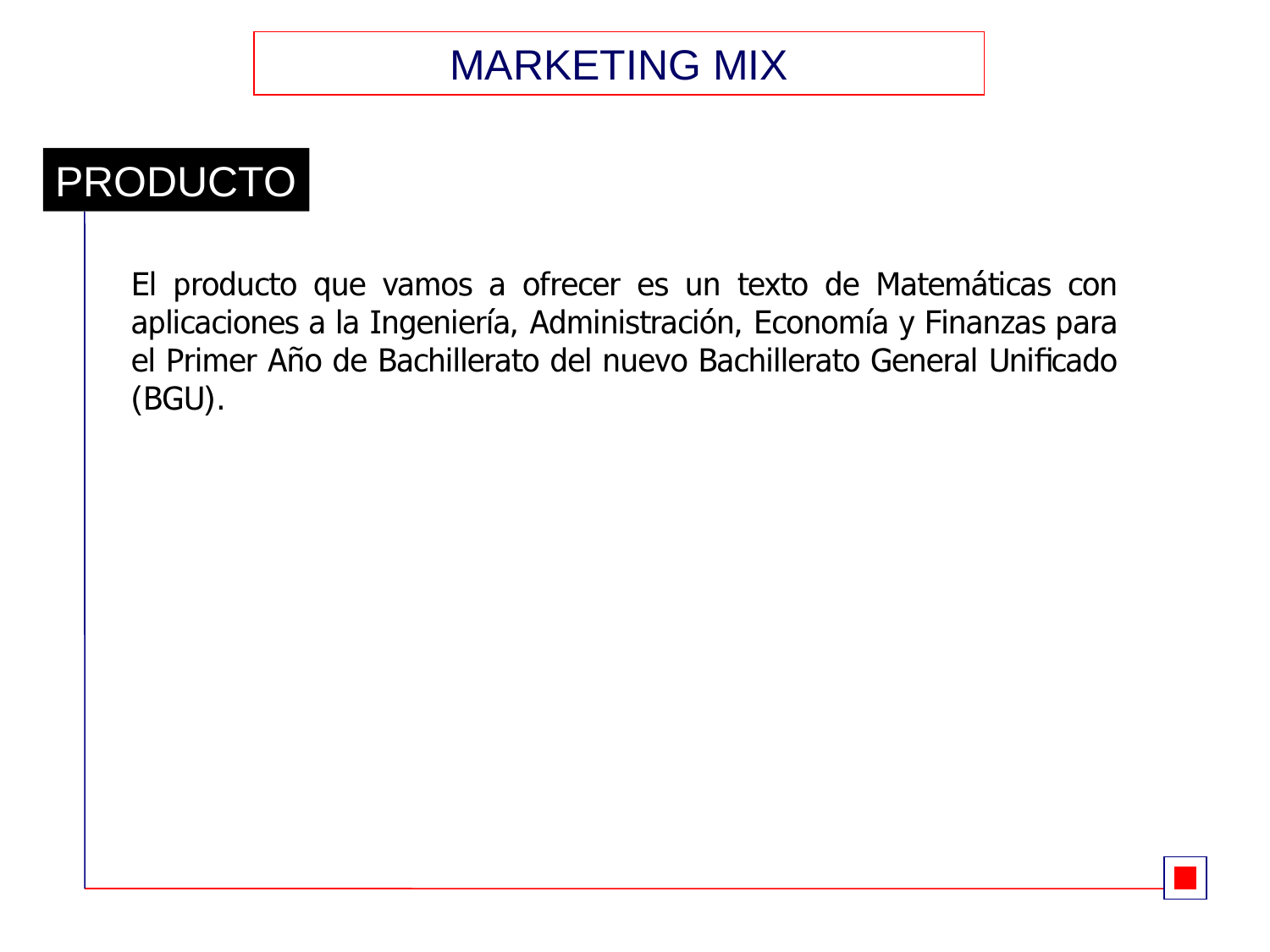

MARKETING MIX
PRODUCTO

El producto que vamos a ofrecer es un texto de Matemáticas con aplicaciones a la Ingeniería, Administración, Economía y Finanzas para el Primer Año de Bachillerato del nuevo Bachillerato General Unificado (BGU).